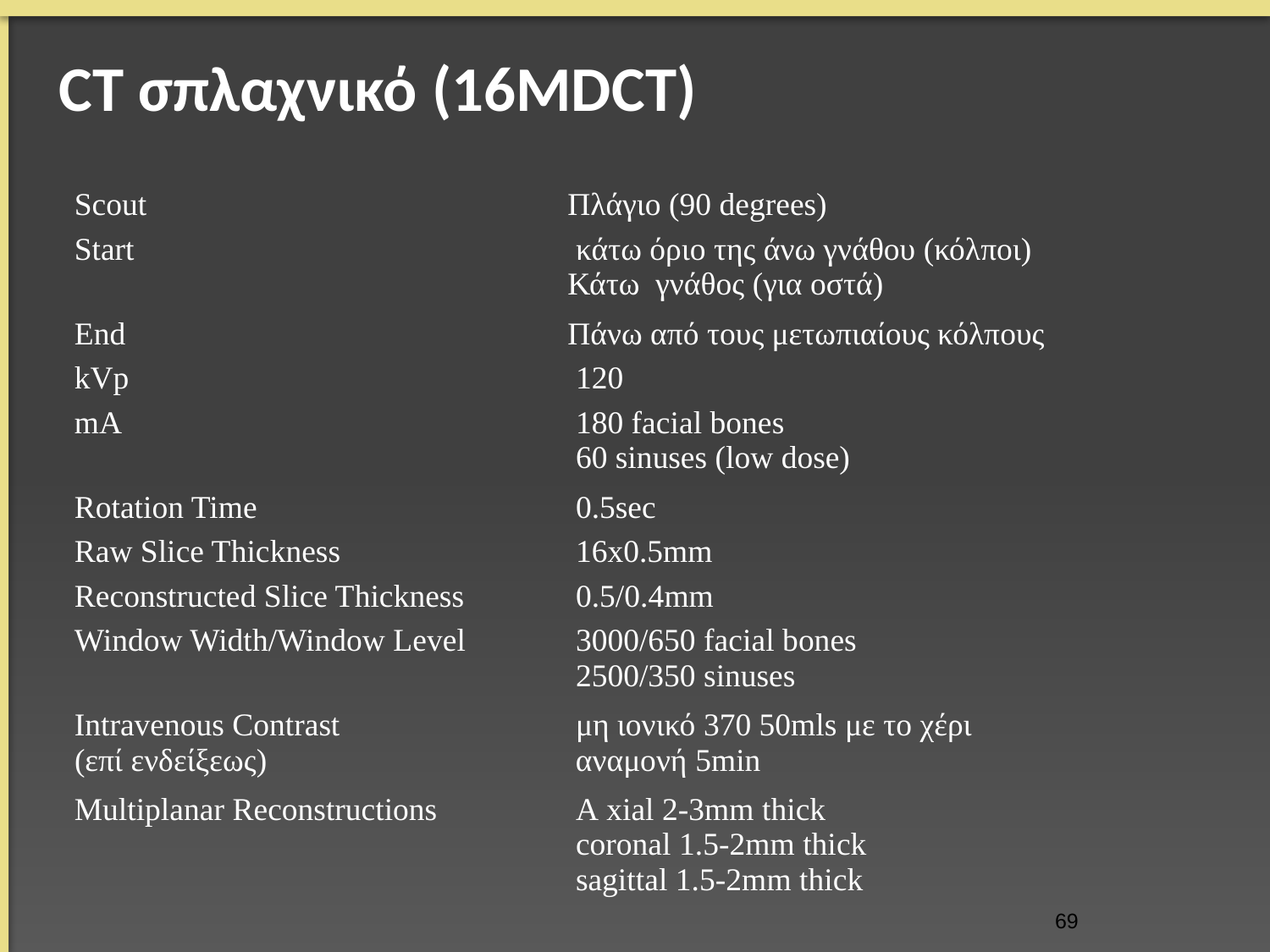

# CT σπλαχνικό (16MDCT)
| Scout | Πλάγιο (90 degrees) |
| --- | --- |
| Start | κάτω όριο της άνω γνάθου (κόλποι) Κάτω γνάθος (για οστά) |
| End | Πάνω από τους μετωπιαίους κόλπους |
| kVp | 120 |
| mA | 180 facial bones 60 sinuses (low dose) |
| Rotation Time | 0.5sec |
| Raw Slice Thickness | 16x0.5mm |
| Reconstructed Slice Thickness | 0.5/0.4mm |
| Window Width/Window Level | 3000/650 facial bones 2500/350 sinuses |
| Intravenous Contrast (επί ενδείξεως) | μη ιονικό 370 50mls με το χέρι αναμονή 5min |
| Multiplanar Reconstructions | A xial 2-3mm thick coronal 1.5-2mm thick sagittal 1.5-2mm thick |
69